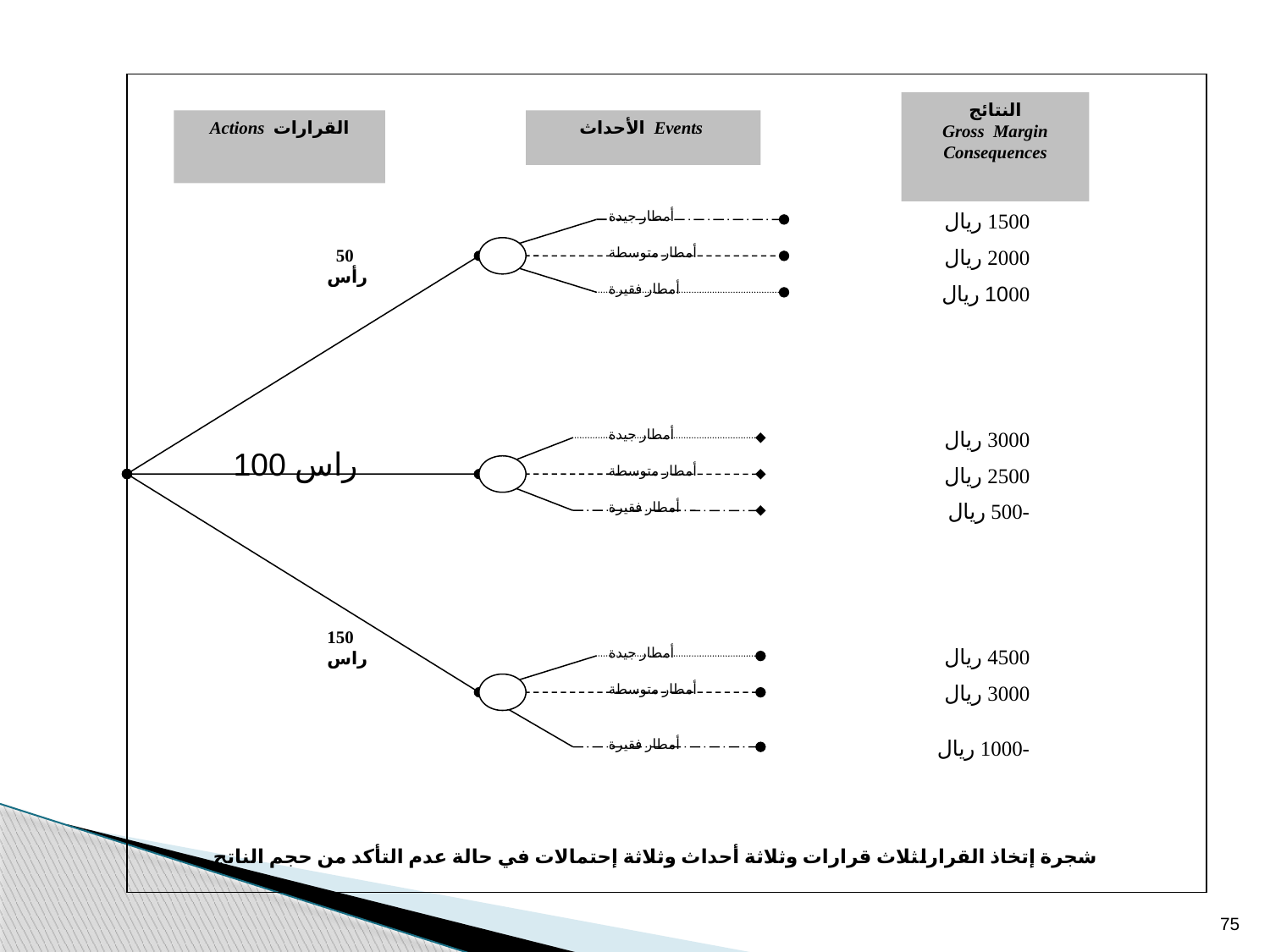

النتائج
Gross  Margin Consequences
Actions  القرارات
الأحداث  Events
أمطار جيدة
1500 ريال

  50 رأس

أمطار متوسطة
2000 ريال

أمطار فقيرة
1000 ريال

أمطار جيدة
3000 ريال

100 راس

أمطار متوسطة
2500 ريال
أمطار فقيرة
-500 ريال
150 راس
أمطار جيدة
4500 ريال

أمطار متوسطة
3000 ريال
أمطار فقيرة
-1000 ريال
شجرة إتخاذ القرارلثلاث قرارات وثلاثة أحداث وثلاثة إحتمالات في حالة عدم التأكد من حجم الناتج
75